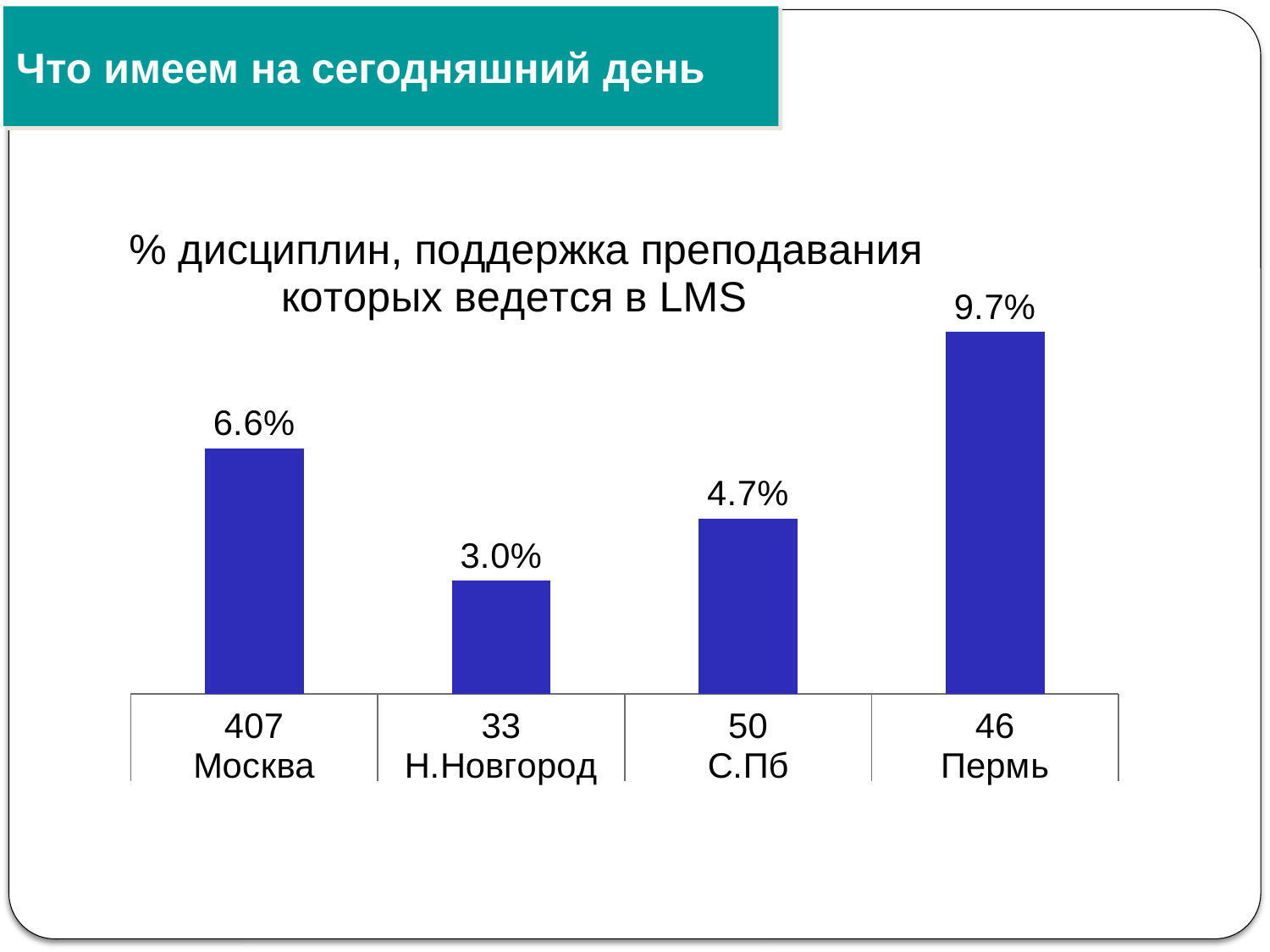

Что имеем на сегодняшний день

### Chart: % дисциплин, поддержка преподавания которых ведется в LMS

| Category | Дисциплин |
|---|---|
| 407 | 0.06598573281452659 |
| 33 | 0.03044280442804428 |
| 50 | 0.047080979284369114 |
| 46 | 0.09725158562367865 |